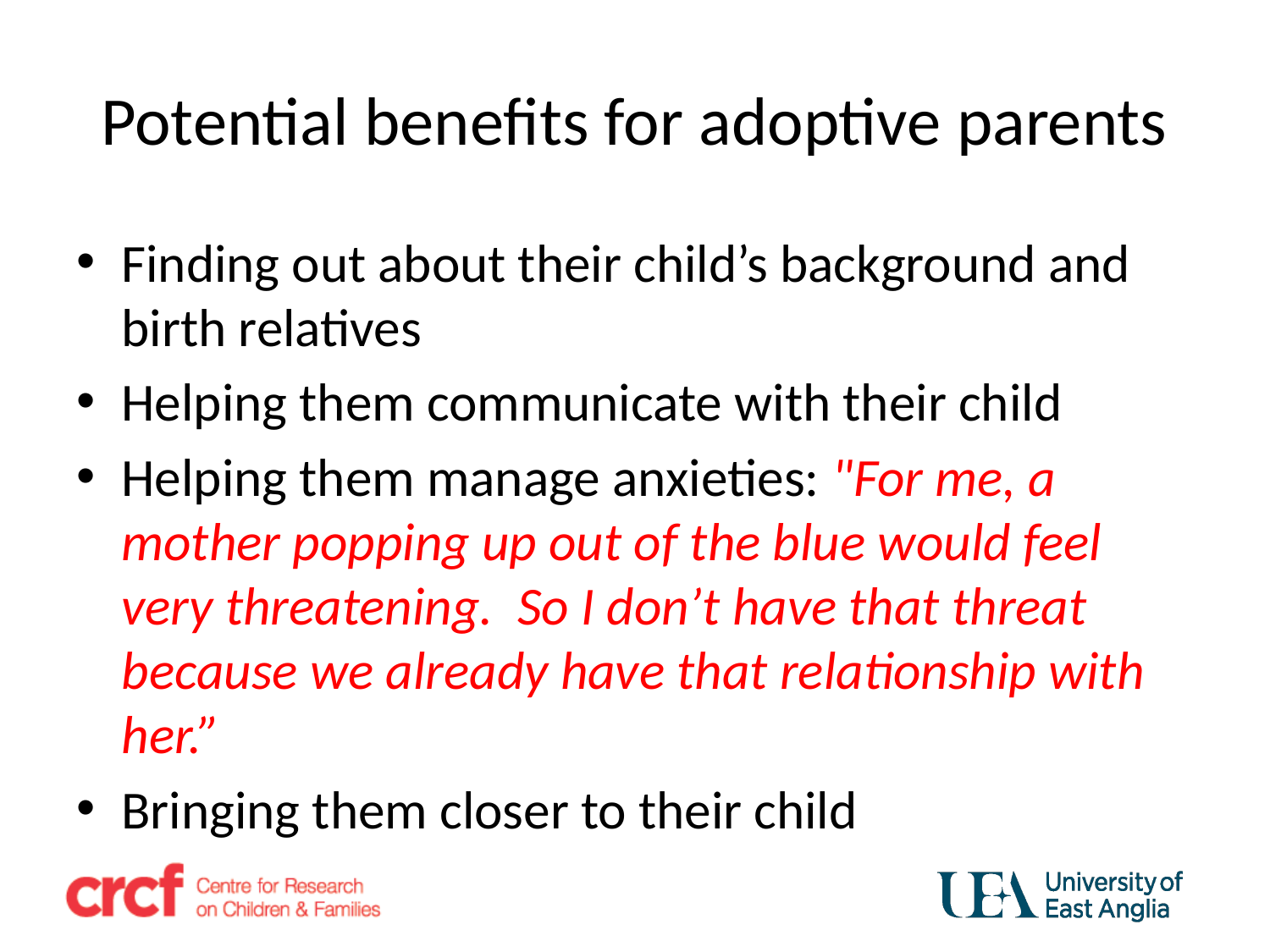

# Potential benefits for adoptive parents
Finding out about their child’s background and birth relatives
Helping them communicate with their child
Helping them manage anxieties: "For me, a mother popping up out of the blue would feel very threatening.  So I don’t have that threat because we already have that relationship with her.”
Bringing them closer to their child